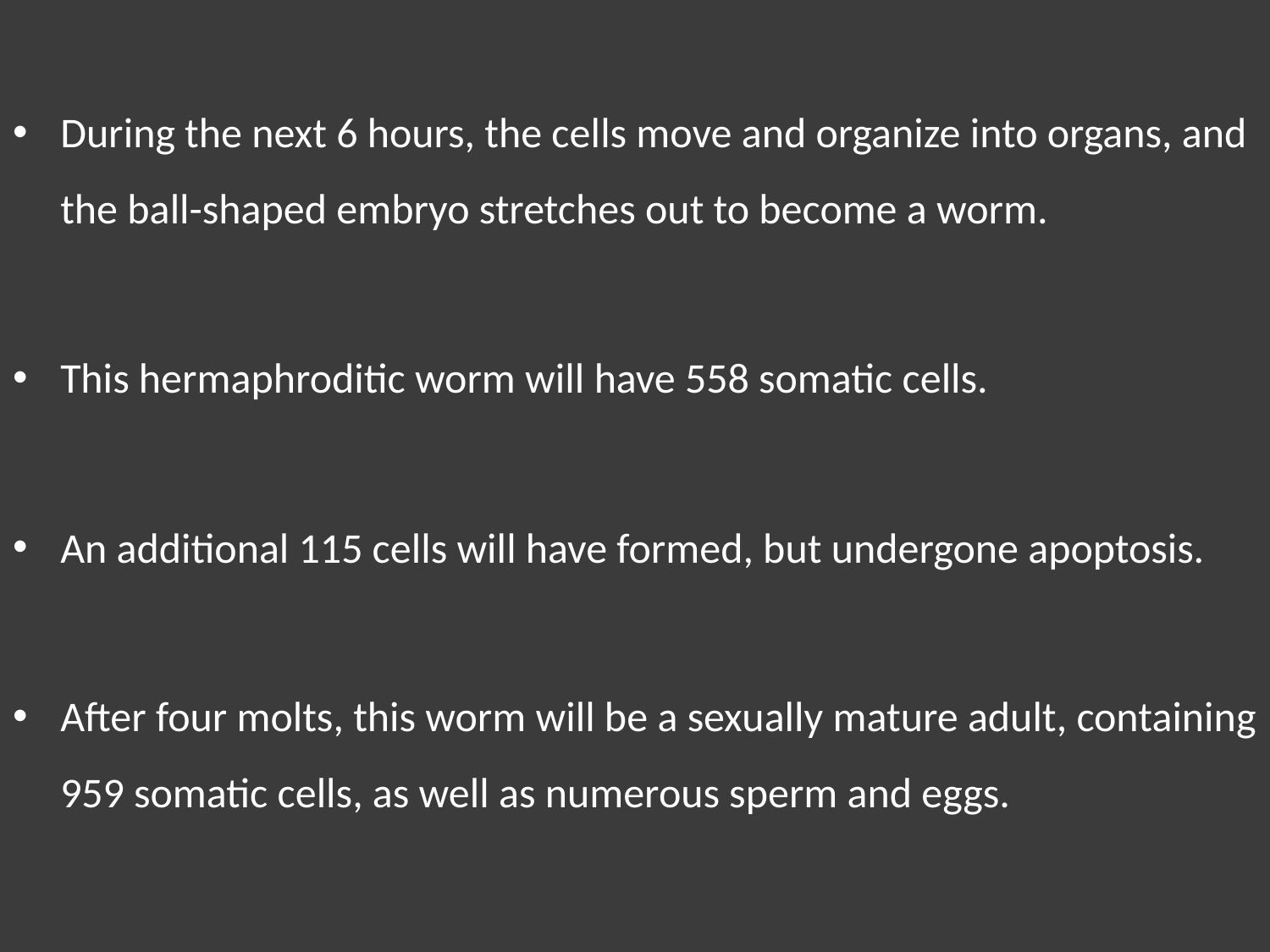

During the next 6 hours, the cells move and organize into organs, and the ball-shaped embryo stretches out to become a worm.

This hermaphroditic worm will have 558 somatic cells.

An additional 115 cells will have formed, but undergone apoptosis.

After four molts, this worm will be a sexually mature adult, containing 959 somatic cells, as well as numerous sperm and eggs.